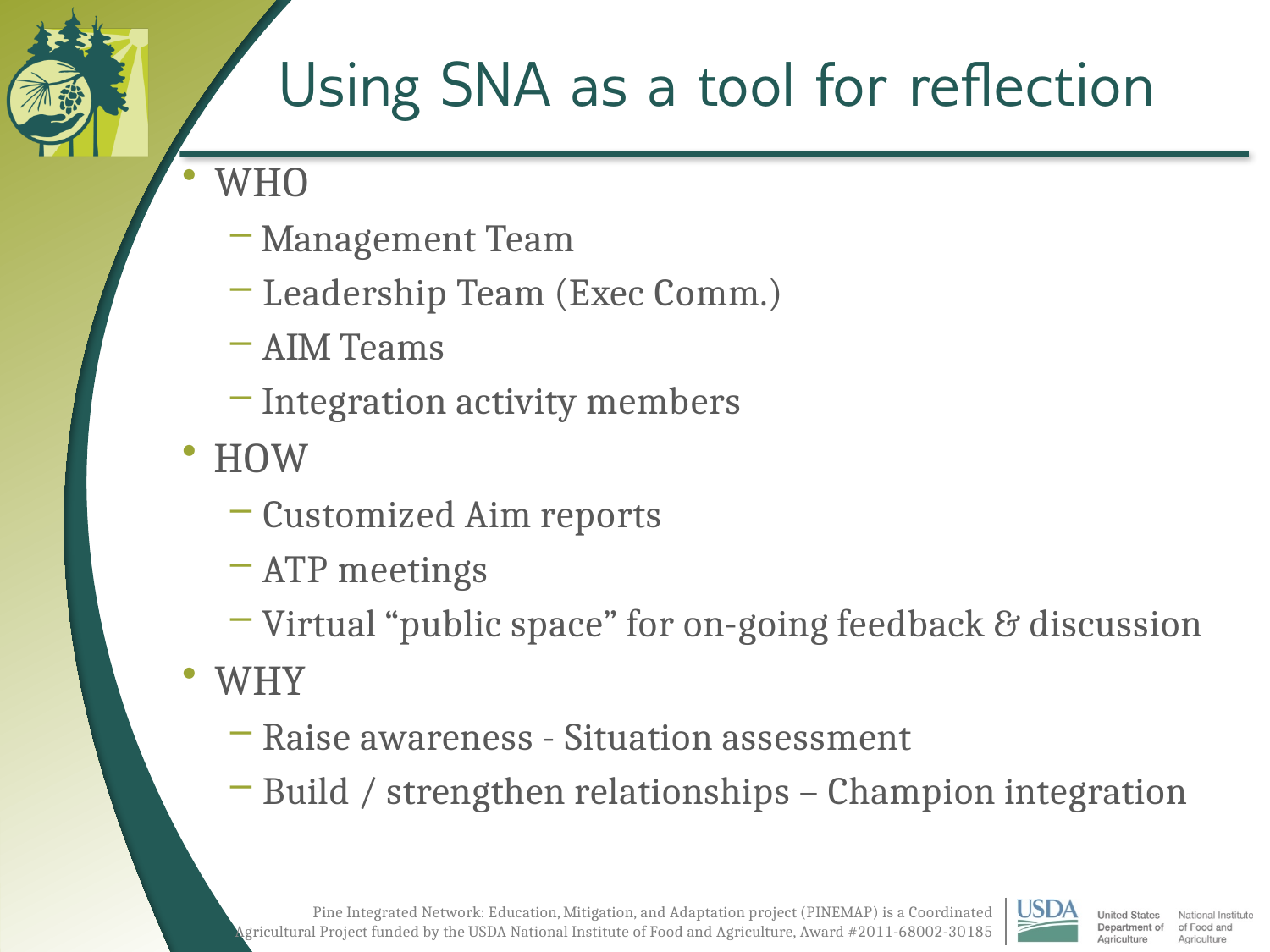

# Using SNA as a tool for reflection
WHO
Management Team
Leadership Team (Exec Comm.)
AIM Teams
Integration activity members
HOW
Customized Aim reports
ATP meetings
Virtual “public space” for on-going feedback & discussion
WHY
Raise awareness - Situation assessment
Build / strengthen relationships – Champion integration